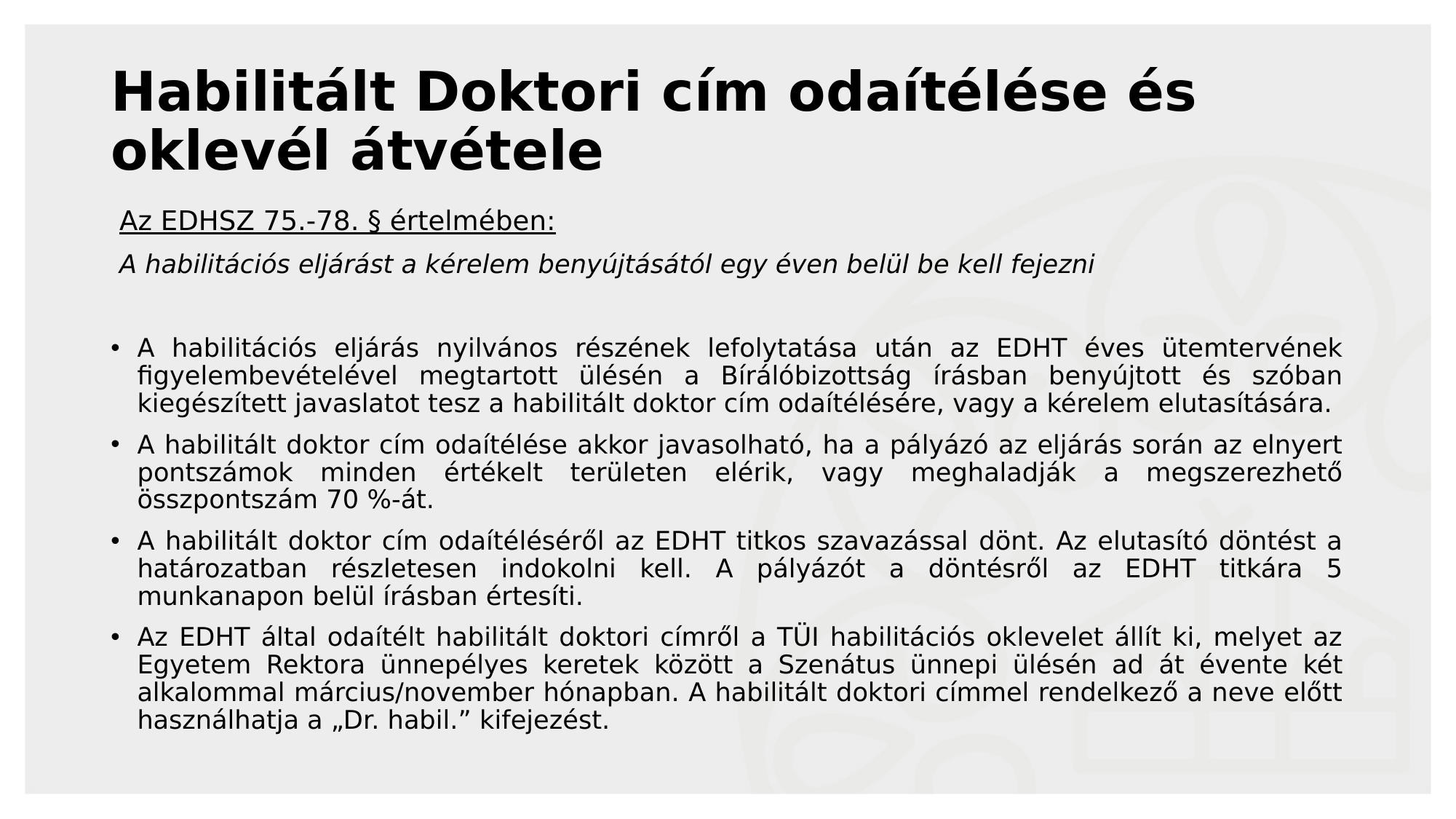

# Habilitált Doktori cím odaítélése és oklevél átvétele
 Az EDHSZ 75.-78. § értelmében:
 A habilitációs eljárást a kérelem benyújtásától egy éven belül be kell fejezni

A habilitációs eljárás nyilvános részének lefolytatása után az EDHT éves ütemtervének figyelembevételével megtartott ülésén a Bírálóbizottság írásban benyújtott és szóban kiegészített javaslatot tesz a habilitált doktor cím odaítélésére, vagy a kérelem elutasítására.
A habilitált doktor cím odaítélése akkor javasolható, ha a pályázó az eljárás során az elnyert pontszámok minden értékelt területen elérik, vagy meghaladják a megszerezhető összpontszám 70 %-át.
A habilitált doktor cím odaítéléséről az EDHT titkos szavazással dönt. Az elutasító döntést a határozatban részletesen indokolni kell. A pályázót a döntésről az EDHT titkára 5 munkanapon belül írásban értesíti.
Az EDHT által odaítélt habilitált doktori címről a TÜI habilitációs oklevelet állít ki, melyet az Egyetem Rektora ünnepélyes keretek között a Szenátus ünnepi ülésén ad át évente két alkalommal március/november hónapban. A habilitált doktori címmel rendelkező a neve előtt használhatja a „Dr. habil.” kifejezést.